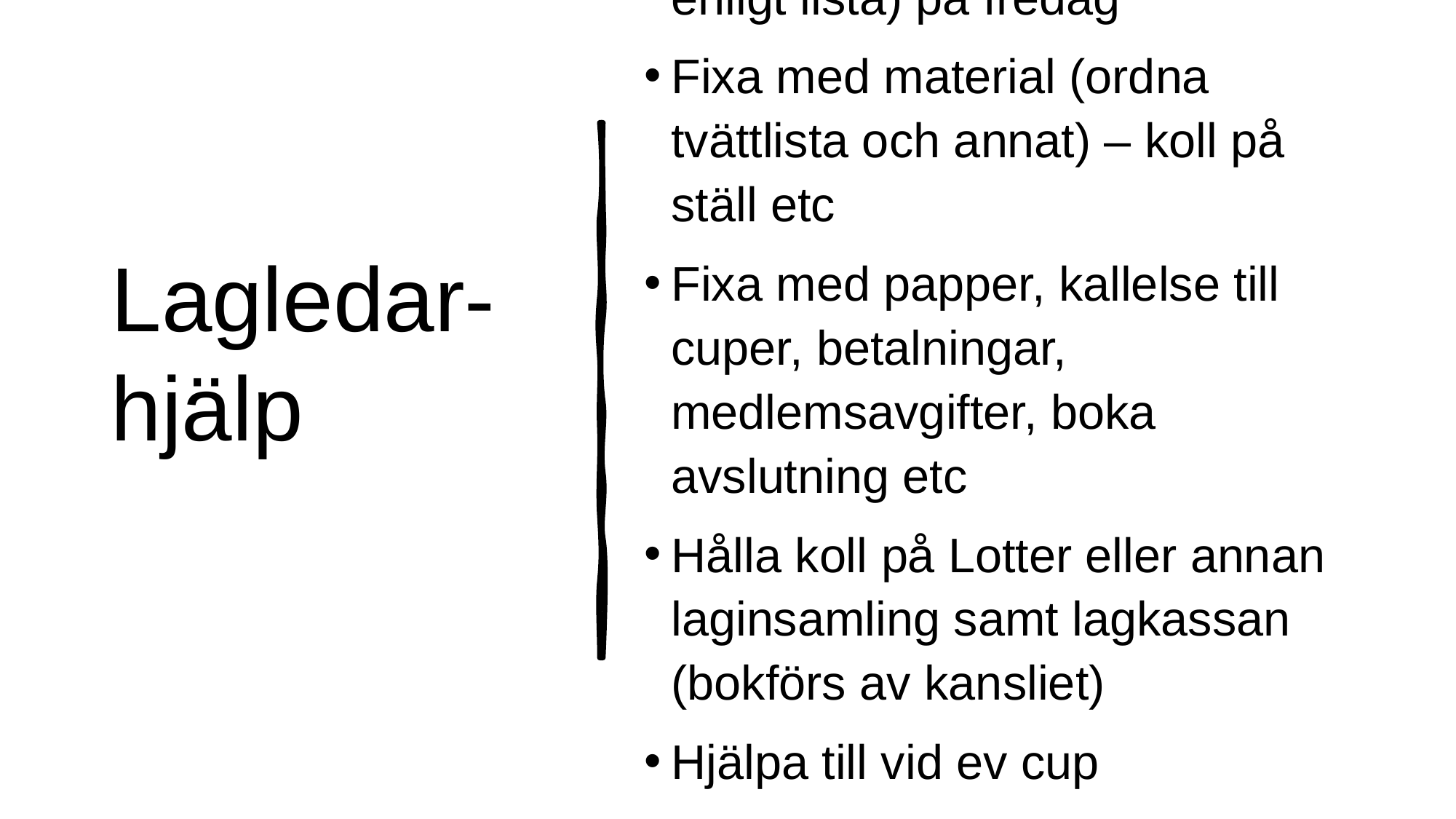

# Lagledar-hjälp
Inköp till träningslägret (mat enligt lista) på fredag
Fixa med material (ordna tvättlista och annat) – koll på ställ etc
Fixa med papper, kallelse till cuper, betalningar, medlemsavgifter, boka avslutning etc
Hålla koll på Lotter eller annan laginsamling samt lagkassan (bokförs av kansliet)
Hjälpa till vid ev cup